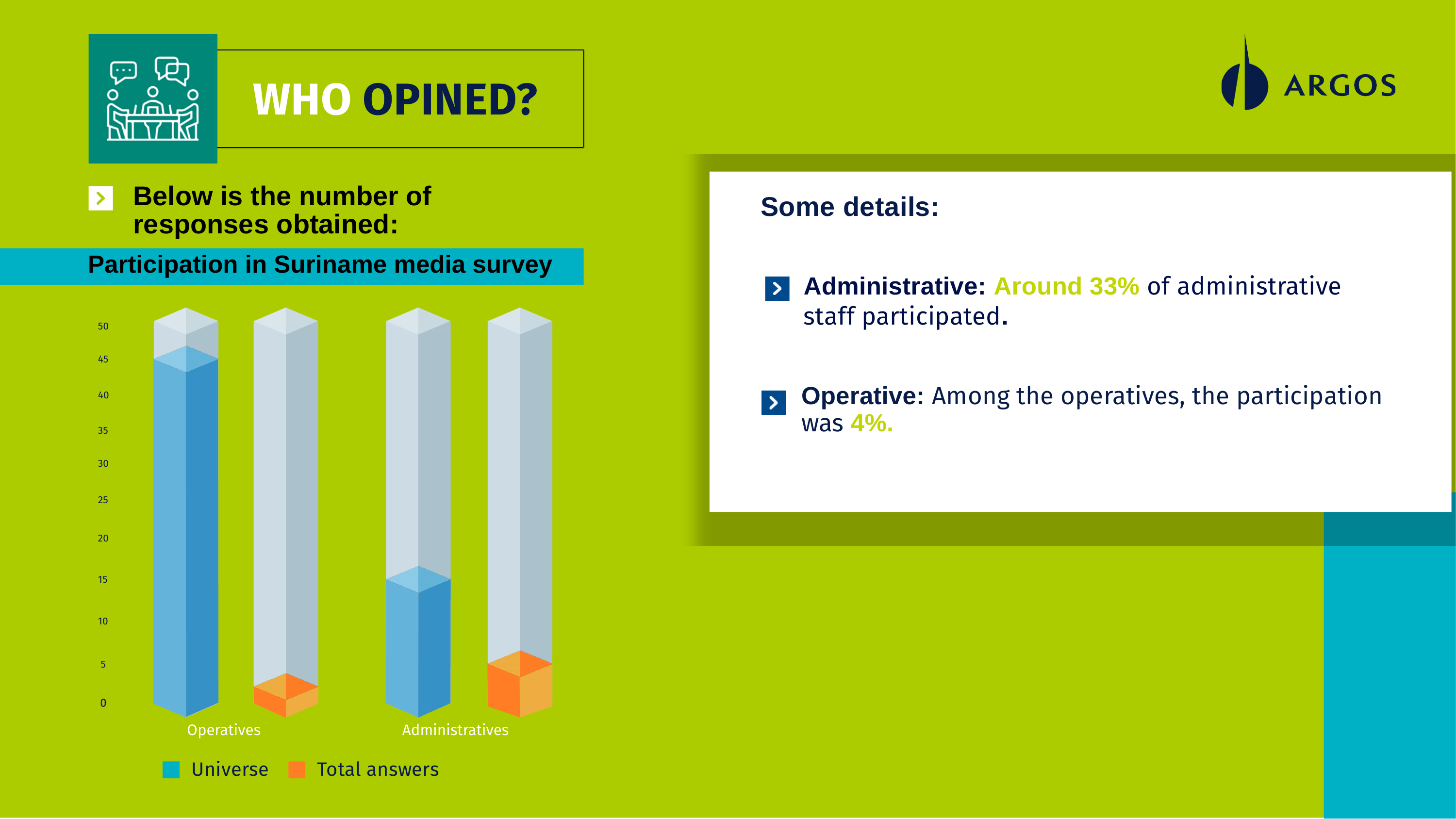

WHO OPINED?

Below is the number of responses obtained:

Some details:

Participation in Suriname media survey

Administrative: Around 33% of administrative staff participated.

50

45

Operative: Among the operatives, the participation was 4%.
40

35
30

25
20

15

10

5

Operatives
Administratives
Universe
Total answers